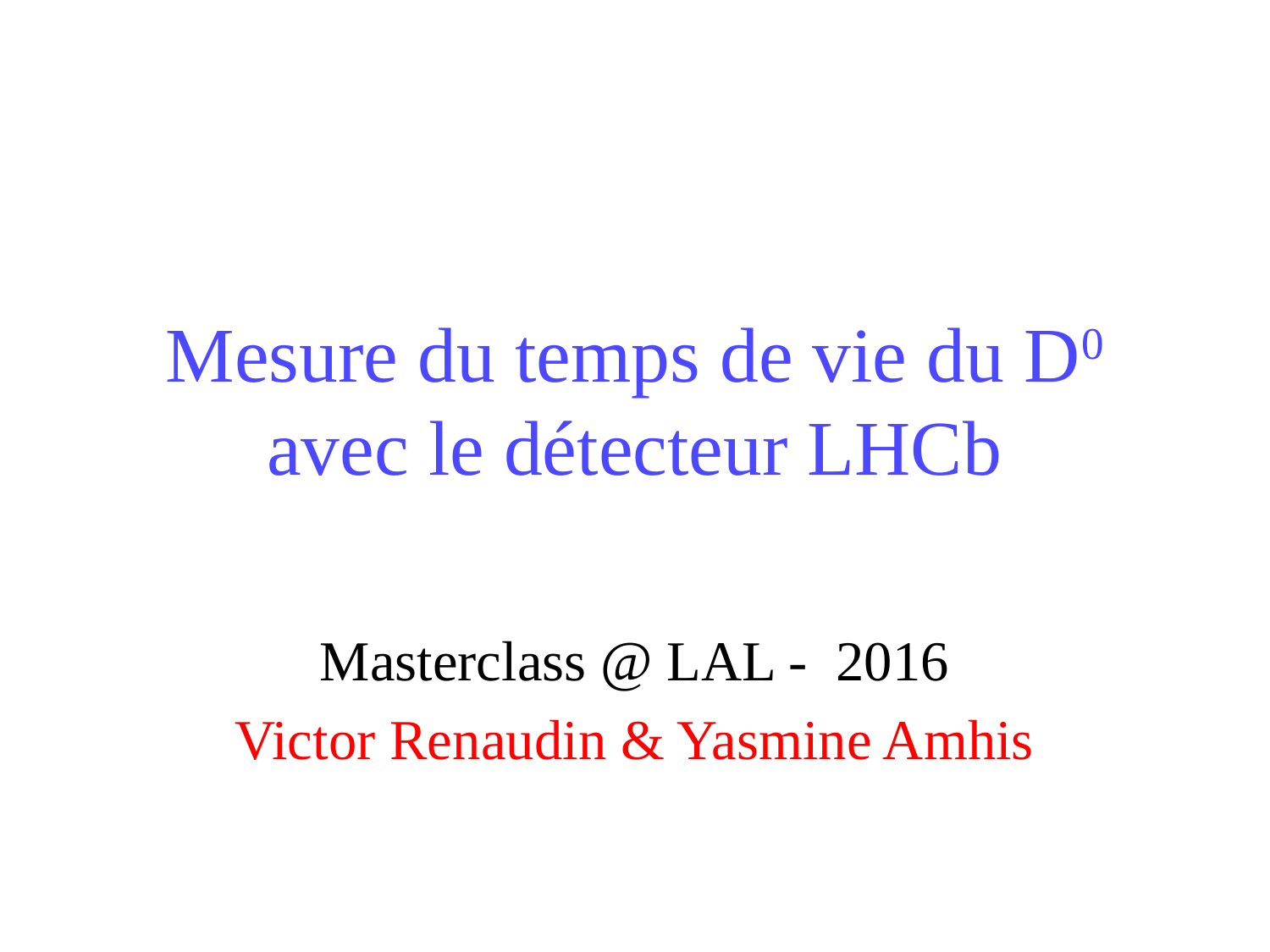

# Mesure du temps de vie du D0 avec le détecteur LHCb
Masterclass @ LAL -  2016
Victor Renaudin & Yasmine Amhis